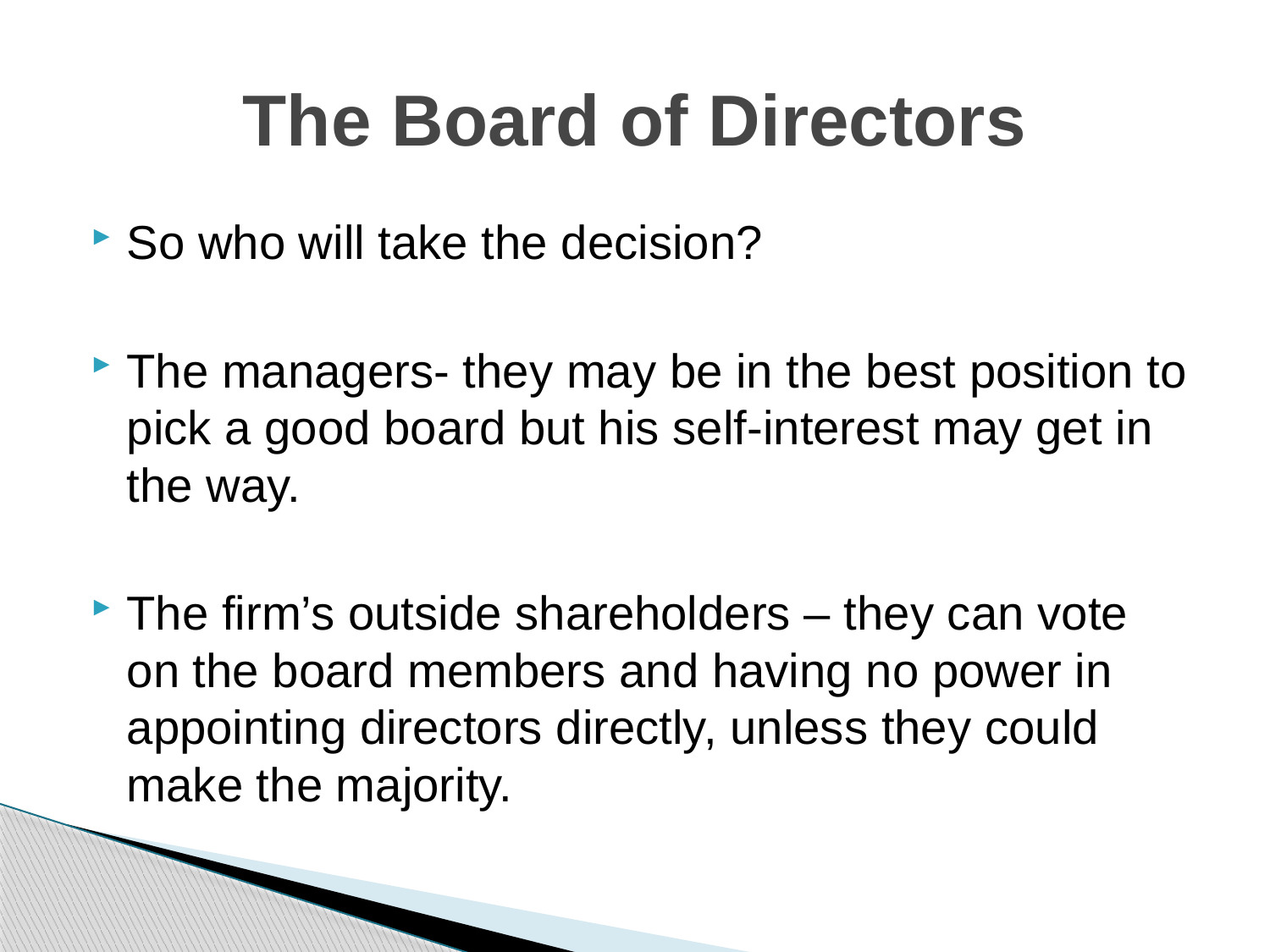

# The Board of Directors
So who will take the decision?

The managers- they may be in the best position to pick a good board but his self-interest may get in the way.

The firm’s outside shareholders – they can vote on the board members and having no power in appointing directors directly, unless they could make the majority.